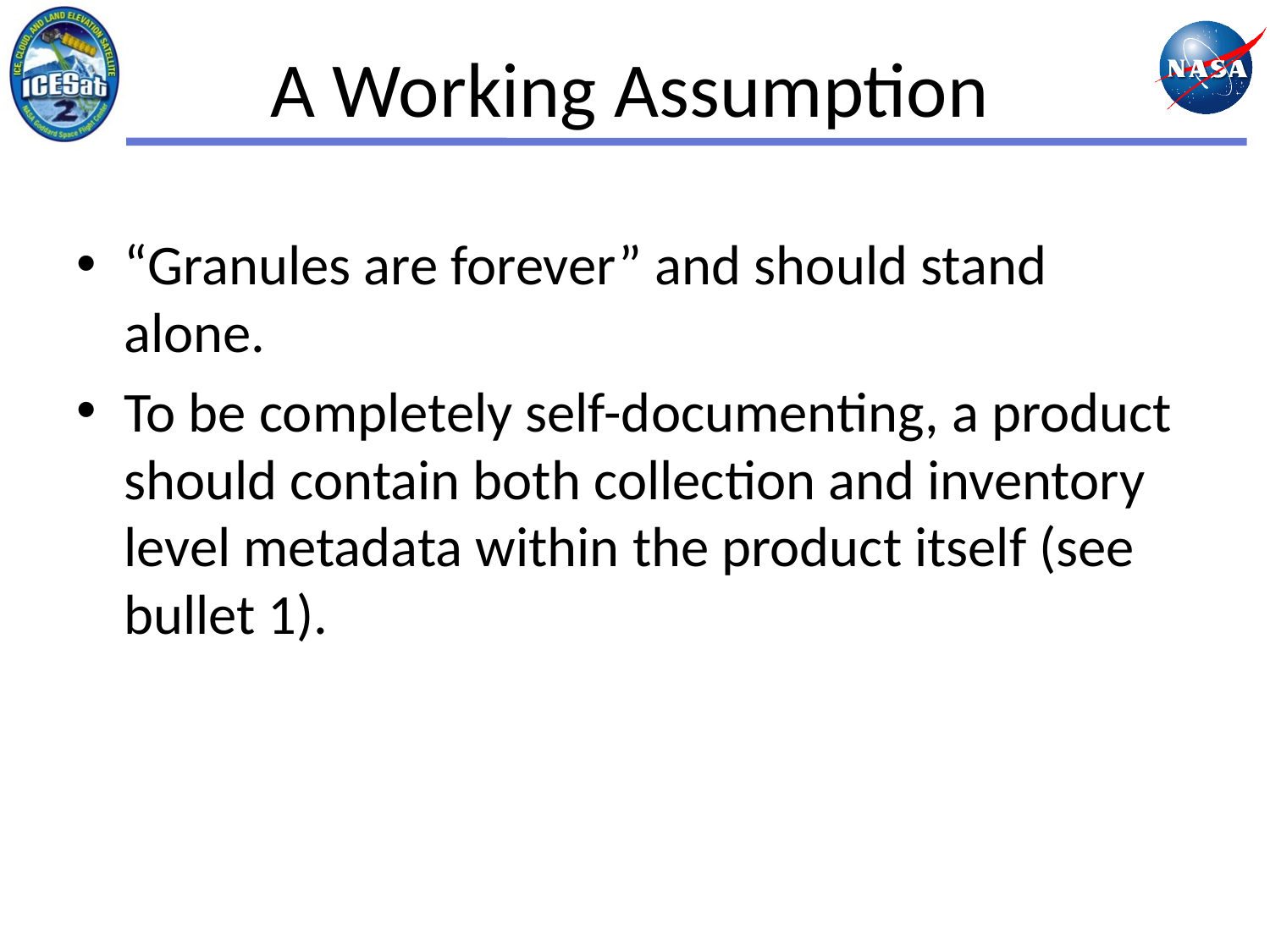

# A Working Assumption
“Granules are forever” and should stand alone.
To be completely self-documenting, a product should contain both collection and inventory level metadata within the product itself (see bullet 1).